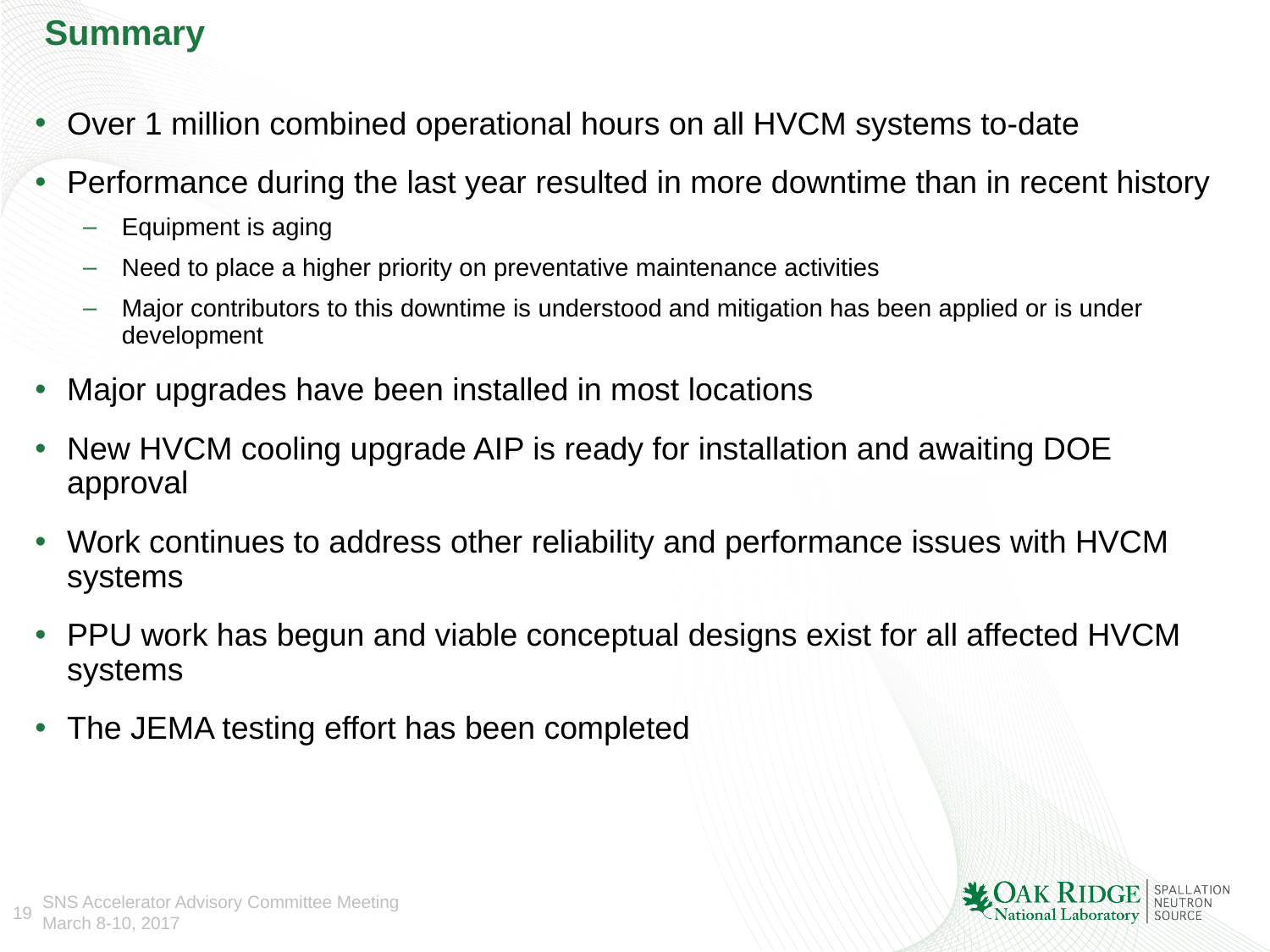

# Summary
Over 1 million combined operational hours on all HVCM systems to-date
Performance during the last year resulted in more downtime than in recent history
Equipment is aging
Need to place a higher priority on preventative maintenance activities
Major contributors to this downtime is understood and mitigation has been applied or is under development
Major upgrades have been installed in most locations
New HVCM cooling upgrade AIP is ready for installation and awaiting DOE approval
Work continues to address other reliability and performance issues with HVCM systems
PPU work has begun and viable conceptual designs exist for all affected HVCM systems
The JEMA testing effort has been completed